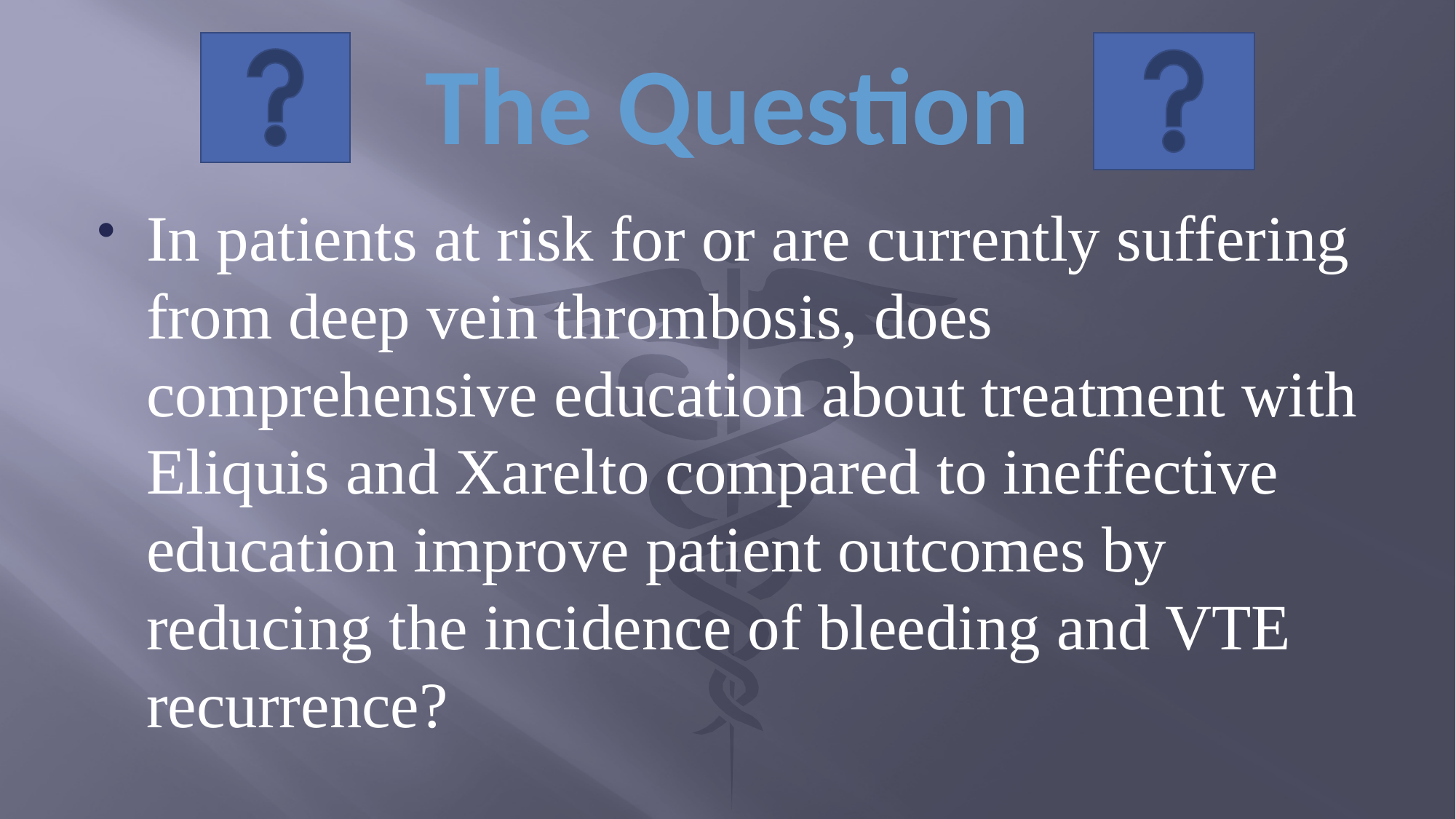

# The Question

In patients at risk for or are currently suffering from deep vein thrombosis, does comprehensive education about treatment with Eliquis and Xarelto compared to ineffective education improve patient outcomes by reducing the incidence of bleeding and VTE recurrence?